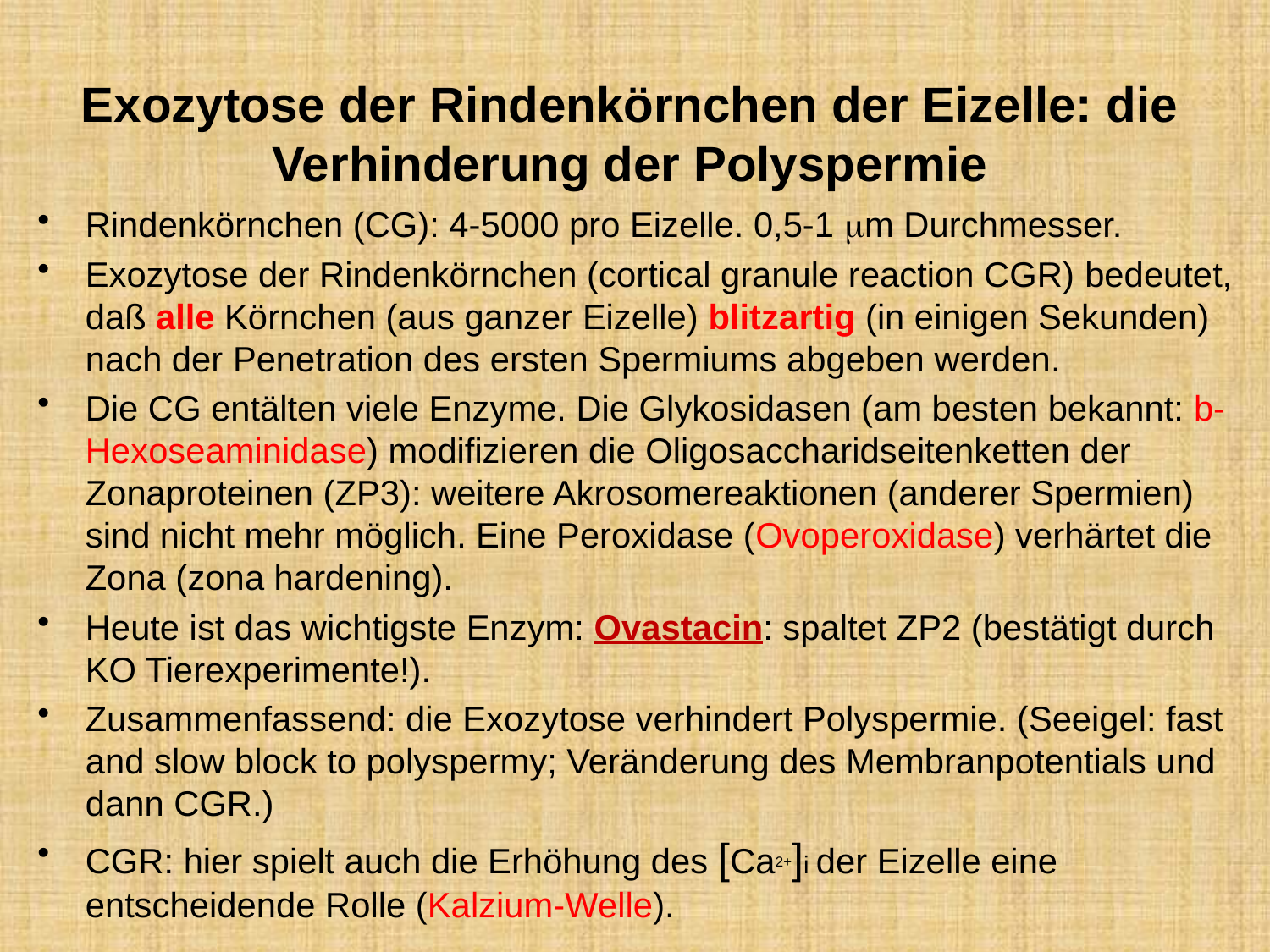

# Exozytose der Rindenkörnchen der Eizelle: die Verhinderung der Polyspermie
Rindenkörnchen (CG): 4-5000 pro Eizelle. 0,5-1 μm Durchmesser.
Exozytose der Rindenkörnchen (cortical granule reaction CGR) bedeutet, daß alle Körnchen (aus ganzer Eizelle) blitzartig (in einigen Sekunden) nach der Penetration des ersten Spermiums abgeben werden.
Die CG entälten viele Enzyme. Die Glykosidasen (am besten bekannt: b-Hexoseaminidase) modifizieren die Oligosaccharidseitenketten der Zonaproteinen (ZP3): weitere Akrosomereaktionen (anderer Spermien) sind nicht mehr möglich. Eine Peroxidase (Ovoperoxidase) verhärtet die Zona (zona hardening).
Heute ist das wichtigste Enzym: Ovastacin: spaltet ZP2 (bestätigt durch KO Tierexperimente!).
Zusammenfassend: die Exozytose verhindert Polyspermie. (Seeigel: fast and slow block to polyspermy; Veränderung des Membranpotentials und dann CGR.)
CGR: hier spielt auch die Erhöhung des [Ca2+]i der Eizelle eine entscheidende Rolle (Kalzium-Welle).